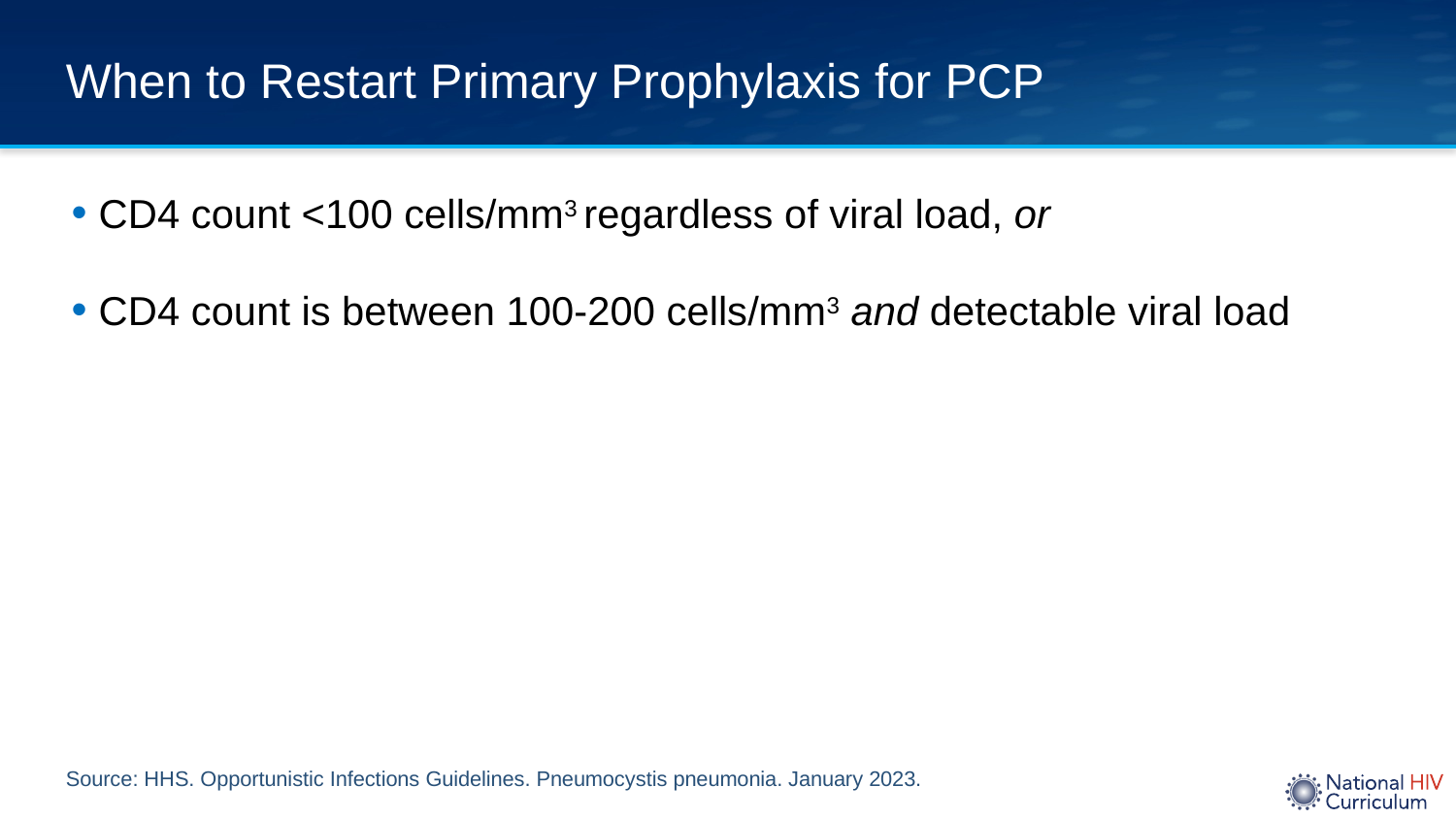

# When to Restart Primary Prophylaxis for PCP
CD4 count <100 cells/mm3 regardless of viral load, or
CD4 count is between 100-200 cells/mm3 and detectable viral load
Source: HHS. Opportunistic Infections Guidelines. Pneumocystis pneumonia. January 2023.